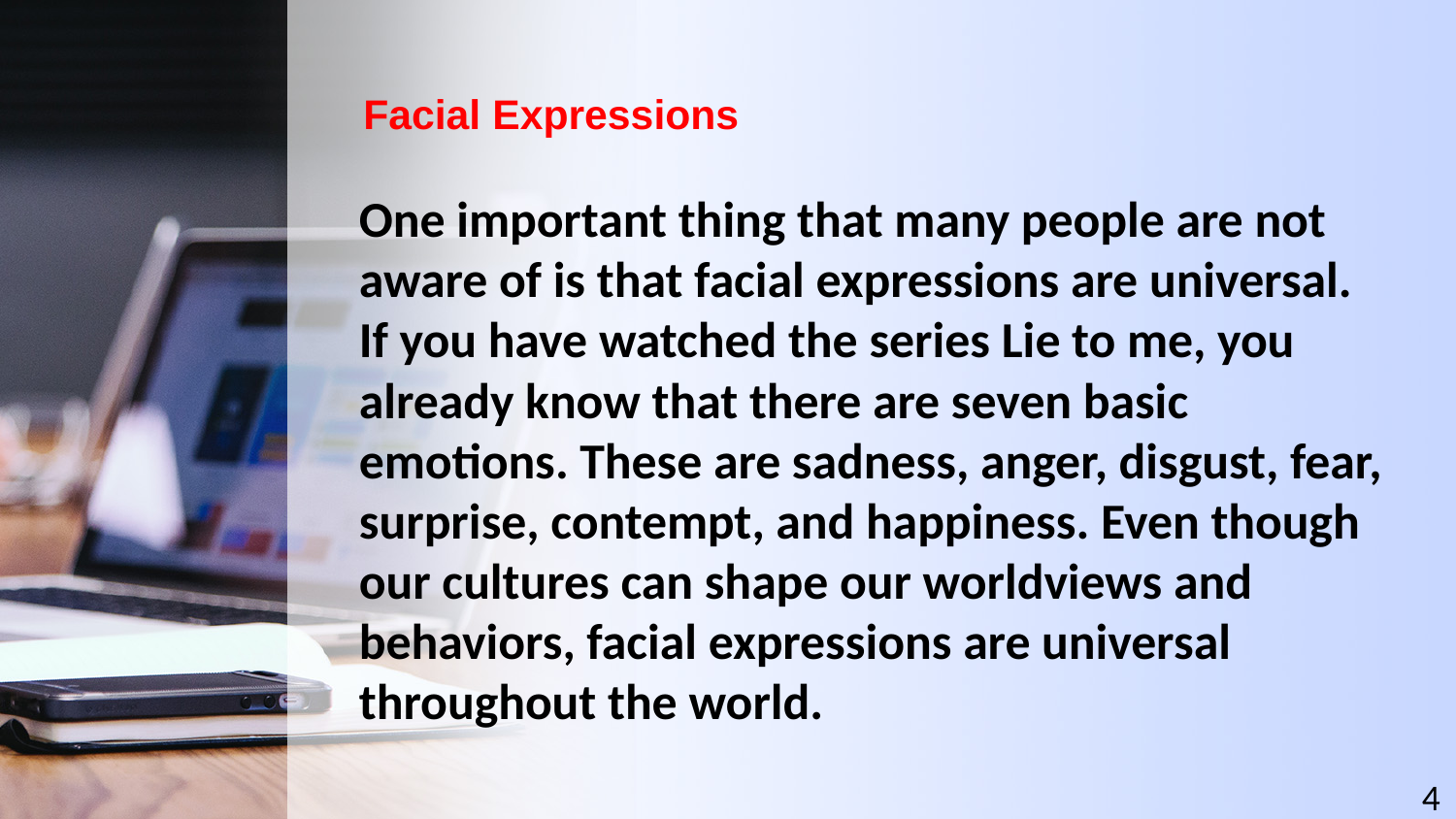

# Facial Expressions
One important thing that many people are not aware of is that facial expressions are universal. If you have watched the series Lie to me, you already know that there are seven basic emotions. These are sadness, anger, disgust, fear, surprise, contempt, and happiness. Even though our cultures can shape our worldviews and behaviors, facial expressions are universal throughout the world.
4